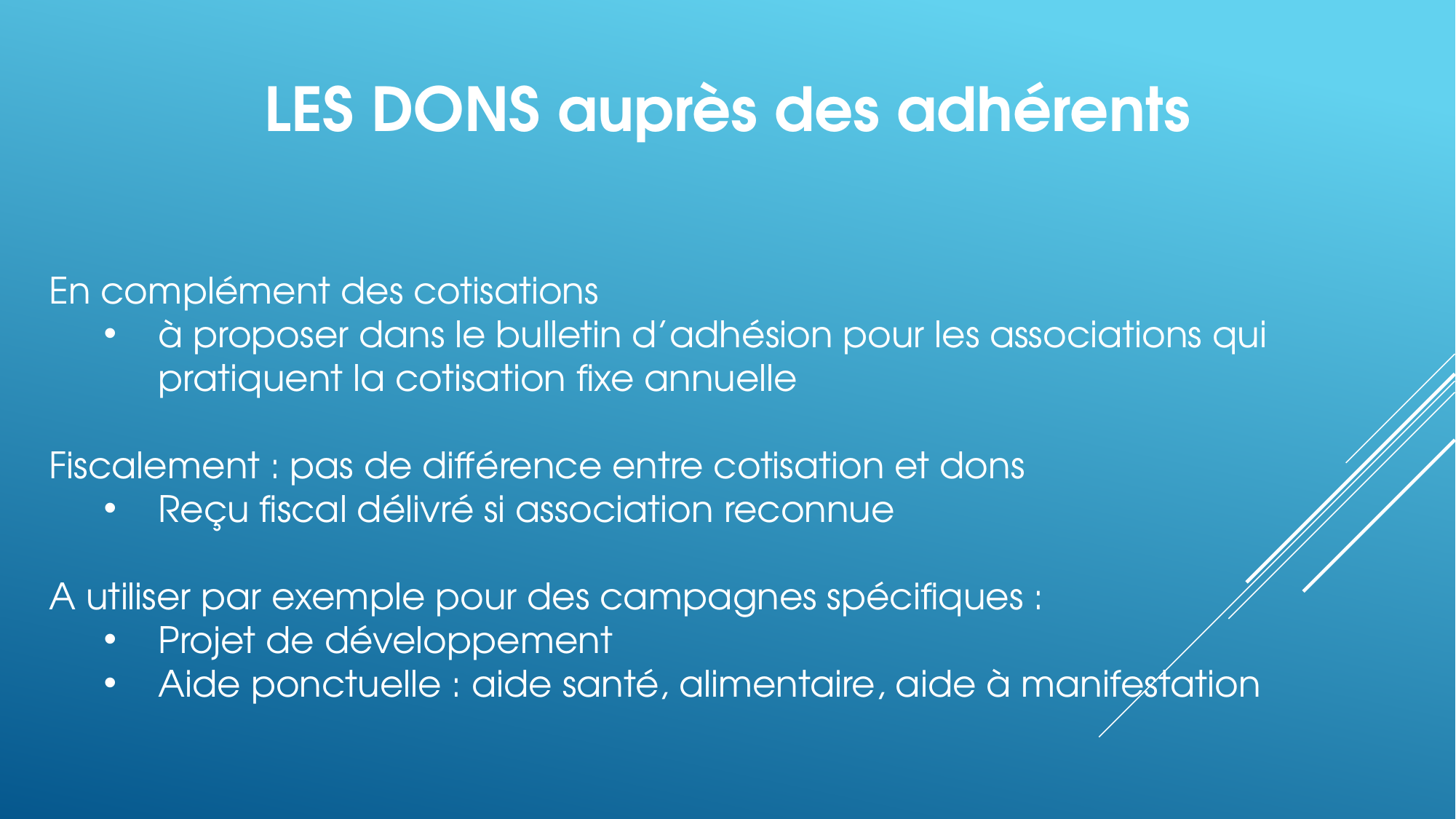

LES DONS auprès des adhérents

En complément des cotisations
à proposer dans le bulletin d’adhésion pour les associations qui pratiquent la cotisation fixe annuelle

Fiscalement : pas de différence entre cotisation et dons
Reçu fiscal délivré si association reconnue

A utiliser par exemple pour des campagnes spécifiques :
Projet de développement
Aide ponctuelle : aide santé, alimentaire, aide à manifestation